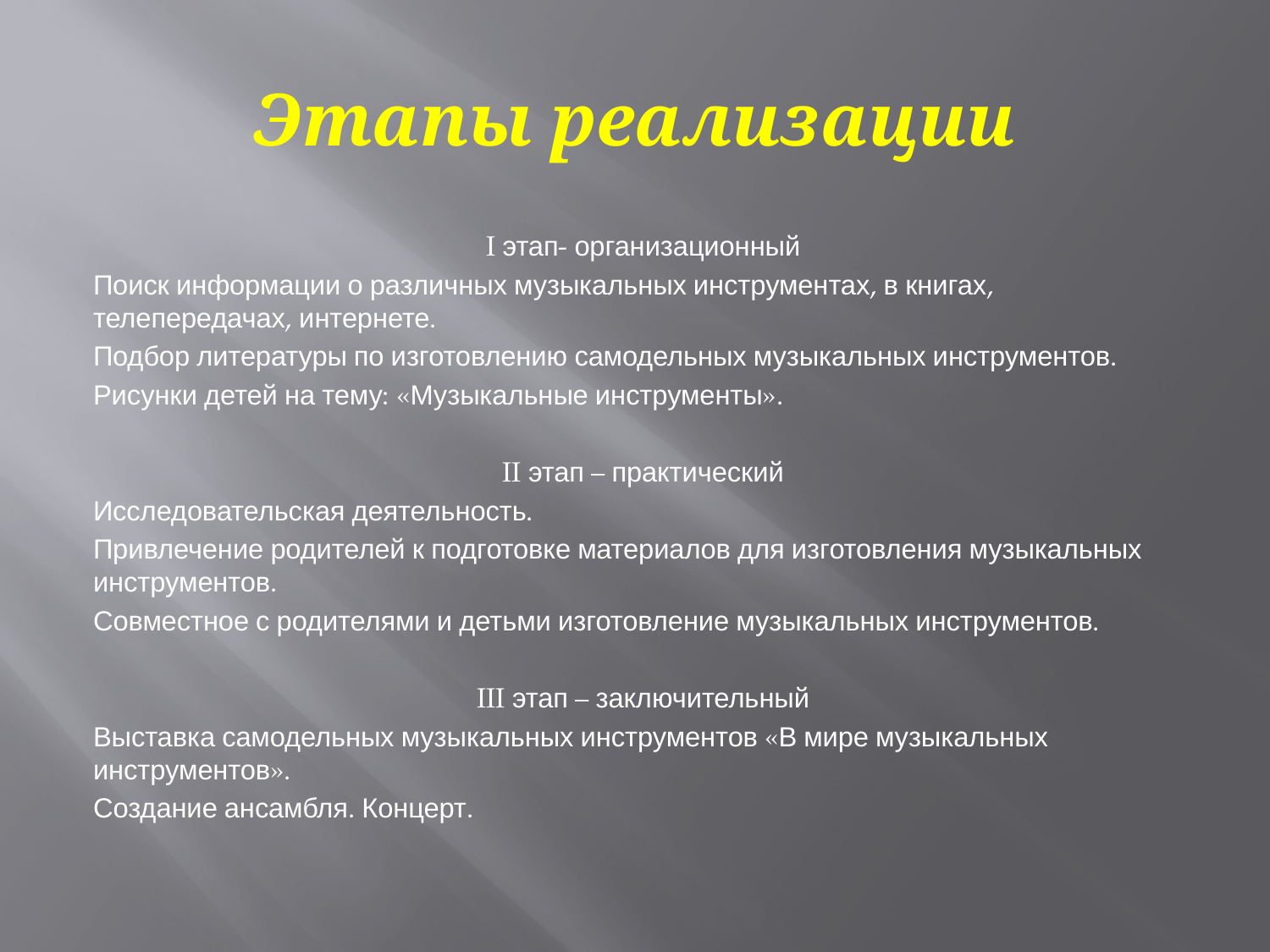

# Этапы реализации
I этап- организационный
Поиск информации о различных музыкальных инструментах, в книгах, телепередачах, интернете.
Подбор литературы по изготовлению самодельных музыкальных инструментов.
Рисунки детей на тему: «Музыкальные инструменты».

II этап – практический
Исследовательская деятельность.
Привлечение родителей к подготовке материалов для изготовления музыкальных инструментов.
Совместное с родителями и детьми изготовление музыкальных инструментов.

III этап – заключительный
Выставка самодельных музыкальных инструментов «В мире музыкальных инструментов».
Создание ансамбля. Концерт.